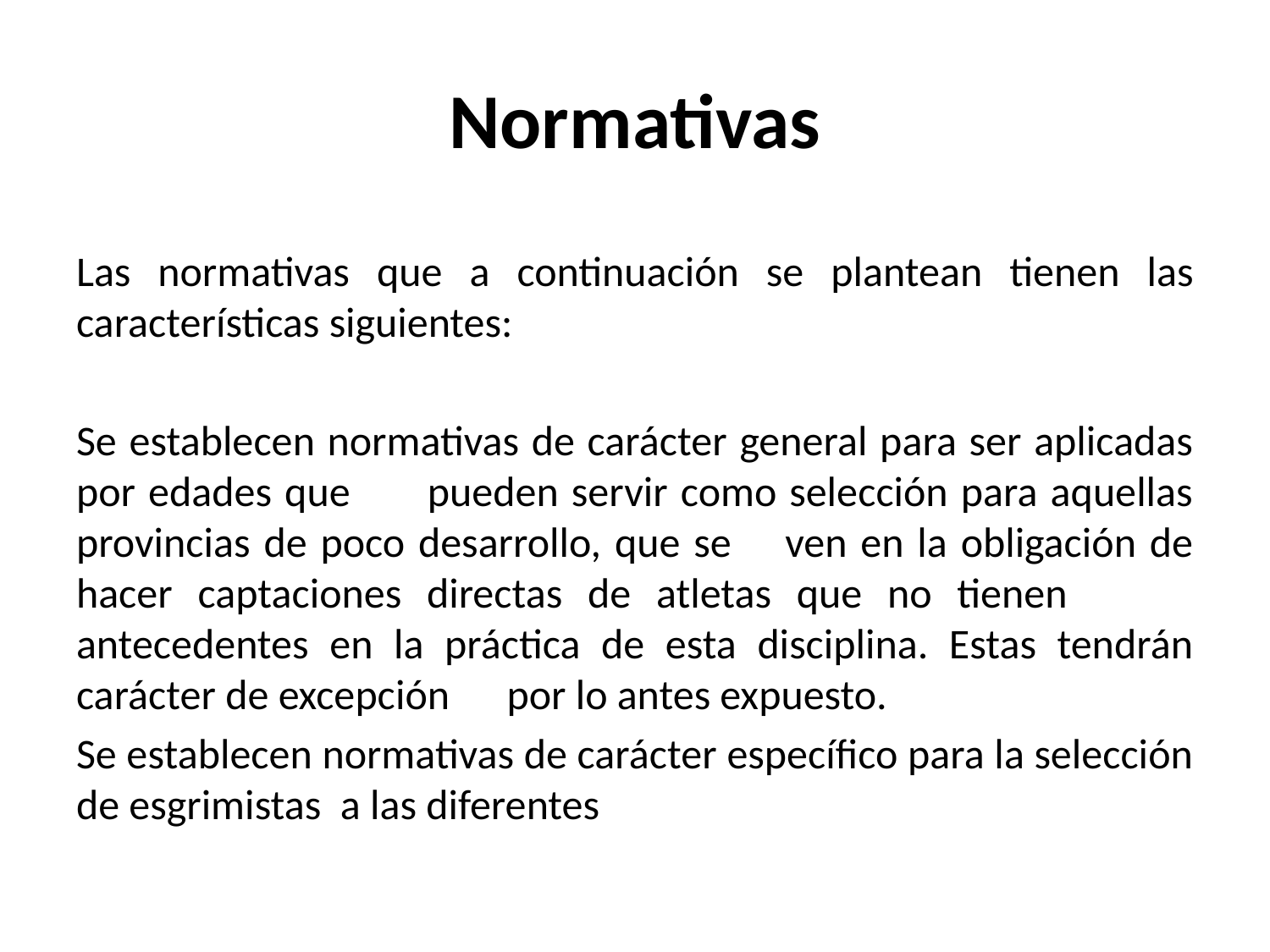

# Normativas

Las normativas que a continuación se plantean tienen las características siguientes:

Se establecen normativas de carácter general para ser aplicadas por edades que      pueden servir como selección para aquellas provincias de poco desarrollo, que se    ven en la obligación de hacer captaciones directas de atletas que no tienen      antecedentes en la práctica de esta disciplina. Estas tendrán carácter de excepción      por lo antes expuesto.
Se establecen normativas de carácter específico para la selección de esgrimistas  a las diferentes